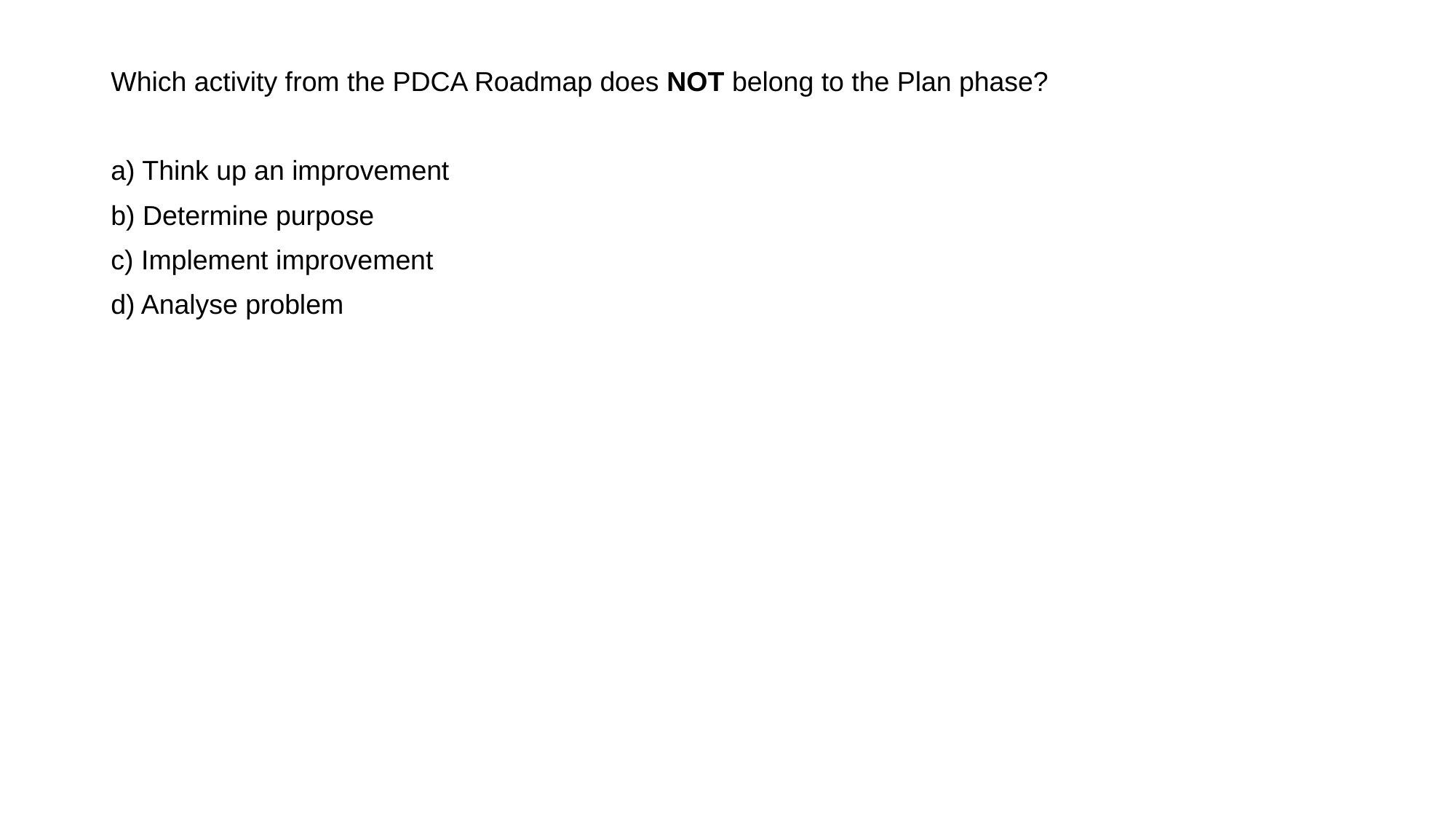

Which activity from the PDCA Roadmap does NOT belong to the Plan phase?

a) Think up an improvement
b) Determine purpose
c) Implement improvement
d) Analyse problem